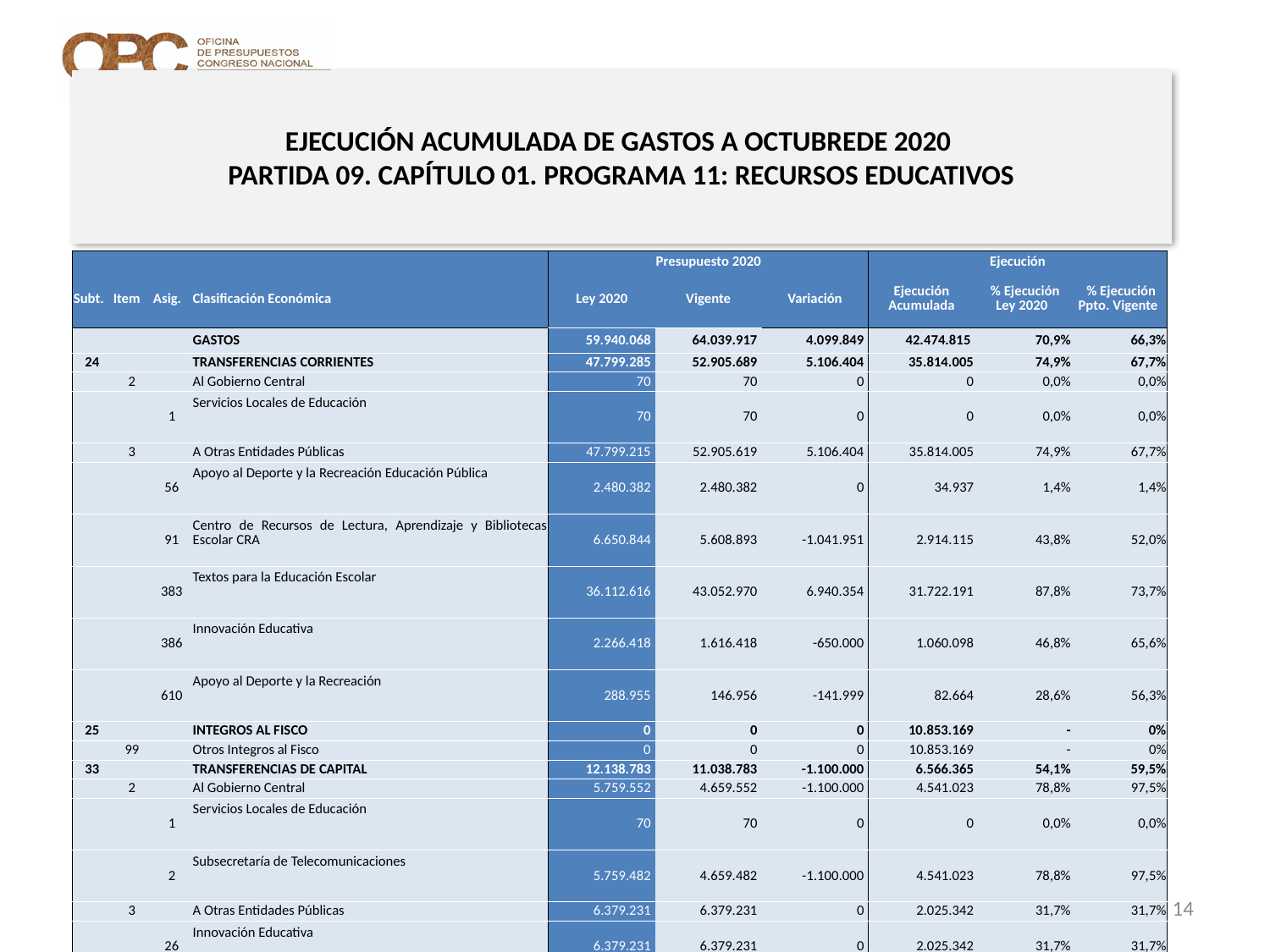

# EJECUCIÓN ACUMULADA DE GASTOS A OCTUBREDE 2020 PARTIDA 09. CAPÍTULO 01. PROGRAMA 11: RECURSOS EDUCATIVOS
en miles de pesos 2020
|  |  |  |  | Presupuesto 2020 |  |  | Ejecución |  |  |
| --- | --- | --- | --- | --- | --- | --- | --- | --- | --- |
| Subt. | Item | Asig. | Clasificación Económica | Ley 2020 | Vigente | Variación | Ejecución Acumulada | % Ejecución Ley 2020 | % Ejecución Ppto. Vigente |
|  |  |  | GASTOS | 59.940.068 | 64.039.917 | 4.099.849 | 42.474.815 | 70,9% | 66,3% |
| 24 |  |  | TRANSFERENCIAS CORRIENTES | 47.799.285 | 52.905.689 | 5.106.404 | 35.814.005 | 74,9% | 67,7% |
|  | 2 |  | Al Gobierno Central | 70 | 70 | 0 | 0 | 0,0% | 0,0% |
|  |  | 1 | Servicios Locales de Educación | 70 | 70 | 0 | 0 | 0,0% | 0,0% |
|  | 3 |  | A Otras Entidades Públicas | 47.799.215 | 52.905.619 | 5.106.404 | 35.814.005 | 74,9% | 67,7% |
|  |  | 56 | Apoyo al Deporte y la Recreación Educación Pública | 2.480.382 | 2.480.382 | 0 | 34.937 | 1,4% | 1,4% |
|  |  | 91 | Centro de Recursos de Lectura, Aprendizaje y Bibliotecas Escolar CRA | 6.650.844 | 5.608.893 | -1.041.951 | 2.914.115 | 43,8% | 52,0% |
|  |  | 383 | Textos para la Educación Escolar | 36.112.616 | 43.052.970 | 6.940.354 | 31.722.191 | 87,8% | 73,7% |
|  |  | 386 | Innovación Educativa | 2.266.418 | 1.616.418 | -650.000 | 1.060.098 | 46,8% | 65,6% |
|  |  | 610 | Apoyo al Deporte y la Recreación | 288.955 | 146.956 | -141.999 | 82.664 | 28,6% | 56,3% |
| 25 |  |  | INTEGROS AL FISCO | 0 | 0 | 0 | 10.853.169 | - | 0% |
|  | 99 |  | Otros Integros al Fisco | 0 | 0 | 0 | 10.853.169 | - | 0% |
| 33 |  |  | TRANSFERENCIAS DE CAPITAL | 12.138.783 | 11.038.783 | -1.100.000 | 6.566.365 | 54,1% | 59,5% |
|  | 2 |  | Al Gobierno Central | 5.759.552 | 4.659.552 | -1.100.000 | 4.541.023 | 78,8% | 97,5% |
|  |  | 1 | Servicios Locales de Educación | 70 | 70 | 0 | 0 | 0,0% | 0,0% |
|  |  | 2 | Subsecretaría de Telecomunicaciones | 5.759.482 | 4.659.482 | -1.100.000 | 4.541.023 | 78,8% | 97,5% |
|  | 3 |  | A Otras Entidades Públicas | 6.379.231 | 6.379.231 | 0 | 2.025.342 | 31,7% | 31,7% |
|  |  | 26 | Innovación Educativa | 6.379.231 | 6.379.231 | 0 | 2.025.342 | 31,7% | 31,7% |
| 34 |  |  | SERVICIO DE LA DEUDA | 1.000 | 94.445 | 93.445 | 94.445 | 9444,5% | 100,0% |
|  | 7 |  | Deuda Flotante | 1.000 | 94.445 | 93.445 | 94.445 | 9444,5% | 100,0% |
| 35 |  |  | SALDO FINAL DE CAJA | 1.000 | 1.000 | 0 | 0 | 0,0% | 0,0% |
Nota: Para el cálculo del presupuesto vigente, así como para determinar la ejecución acumulada, no se incluyó: el subtítulo 25.99 “Otros Íntegros al Fisco” por cuanto corresponden a movimientos contables derivados de una instrucción administrativa aplicada por Dipres a partir del mes de abril.
14